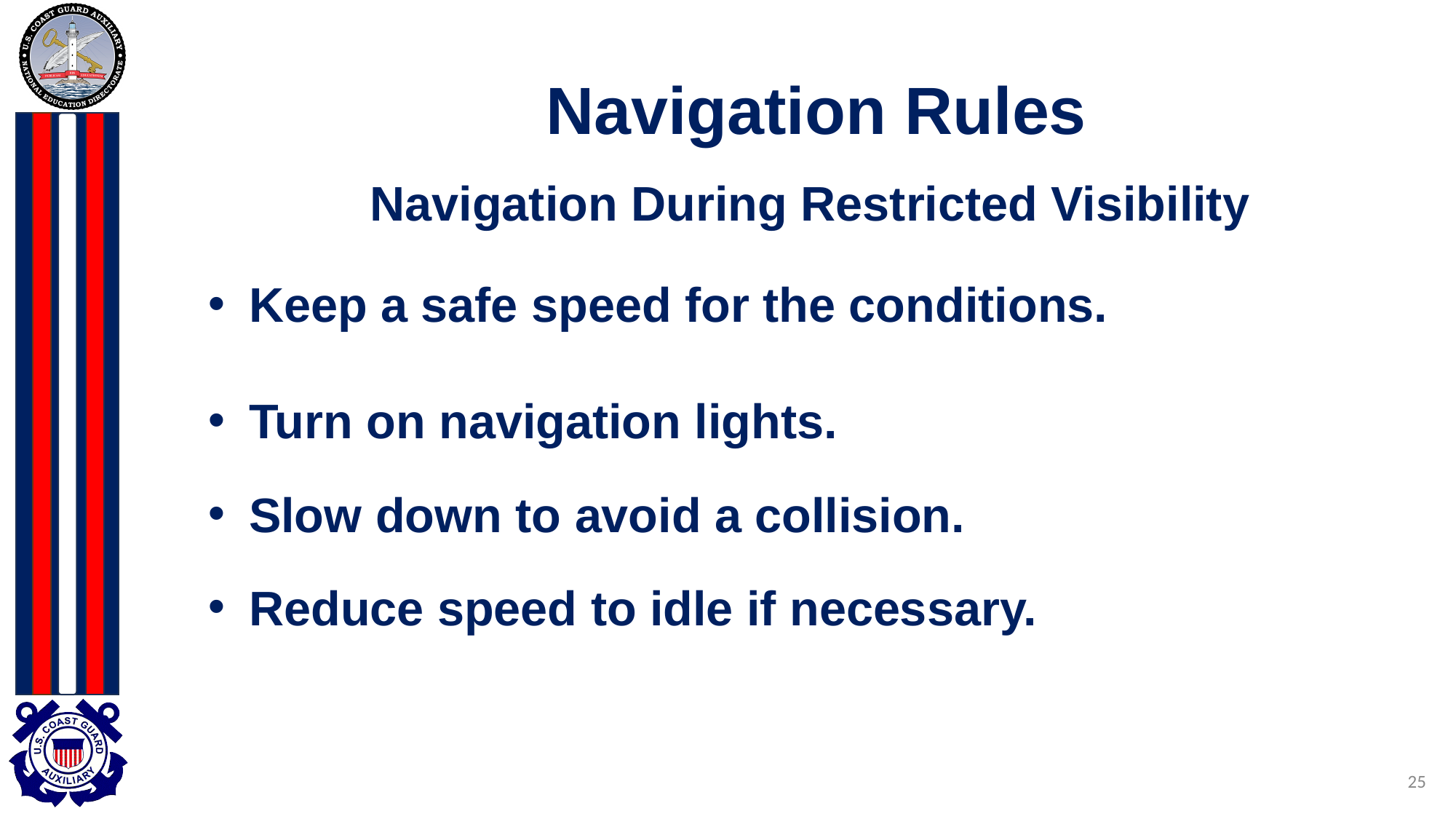

# Navigation Rules
Navigation During Restricted Visibility
Keep a safe speed for the conditions.

Turn on navigation lights.

Slow down to avoid a collision.

Reduce speed to idle if necessary.
25